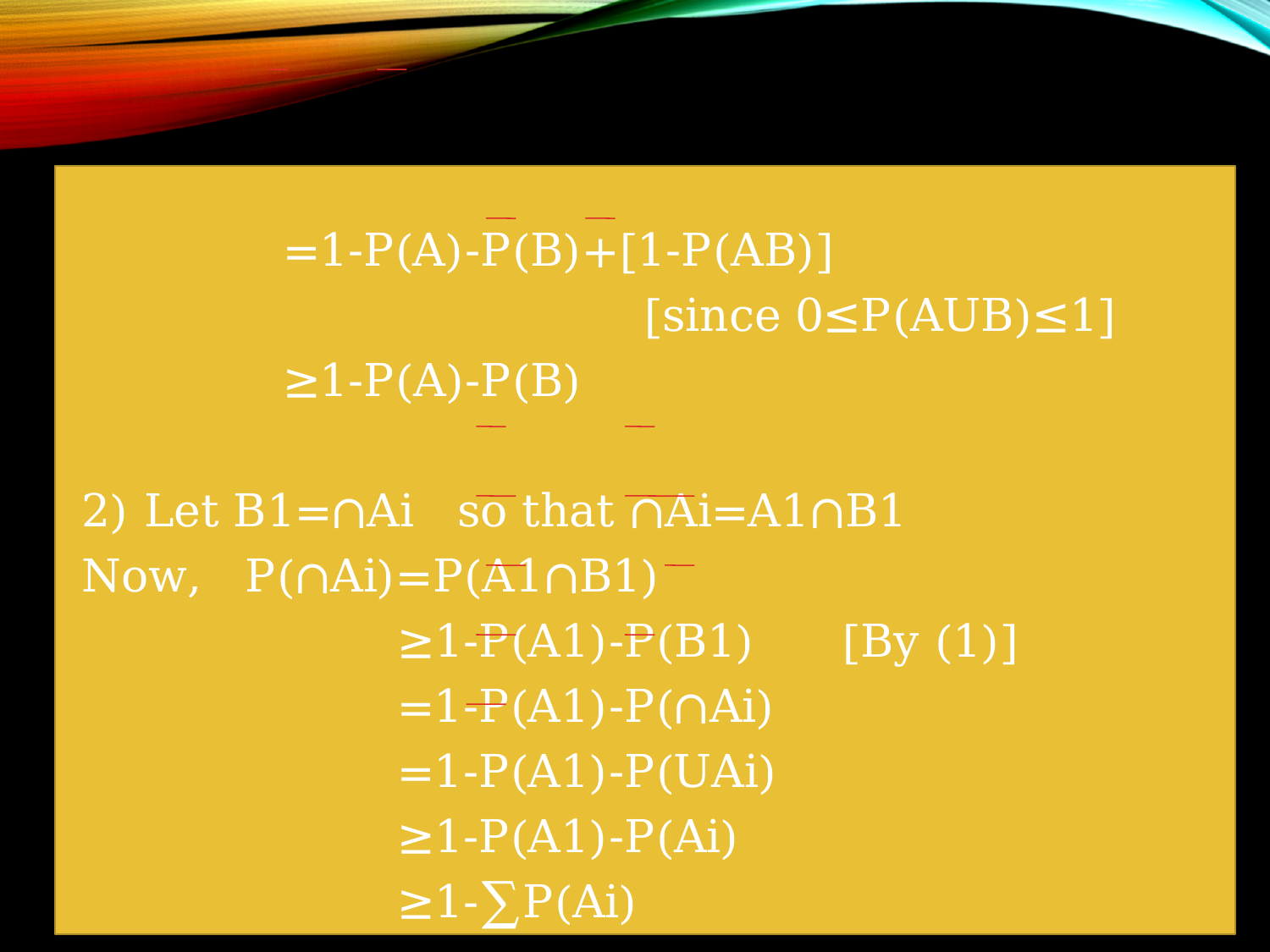

=1-P(A)-P(B)+[1-P(AB)]
                                        [since 0≤P(AUB)≤1]
               ≥1-P(A)-P(B)

 2) Let B1=∩Ai   so that ∩Ai=A1∩B1
 Now,   P(∩Ai)=P(A1∩B1)
                       ≥1-P(A1)-P(B1)      [By (1)]
                       =1-P(A1)-P(∩Ai)
                       =1-P(A1)-P(UAi)
                       ≥1-P(A1)-P(Ai)
                       ≥1-∑P(Ai)